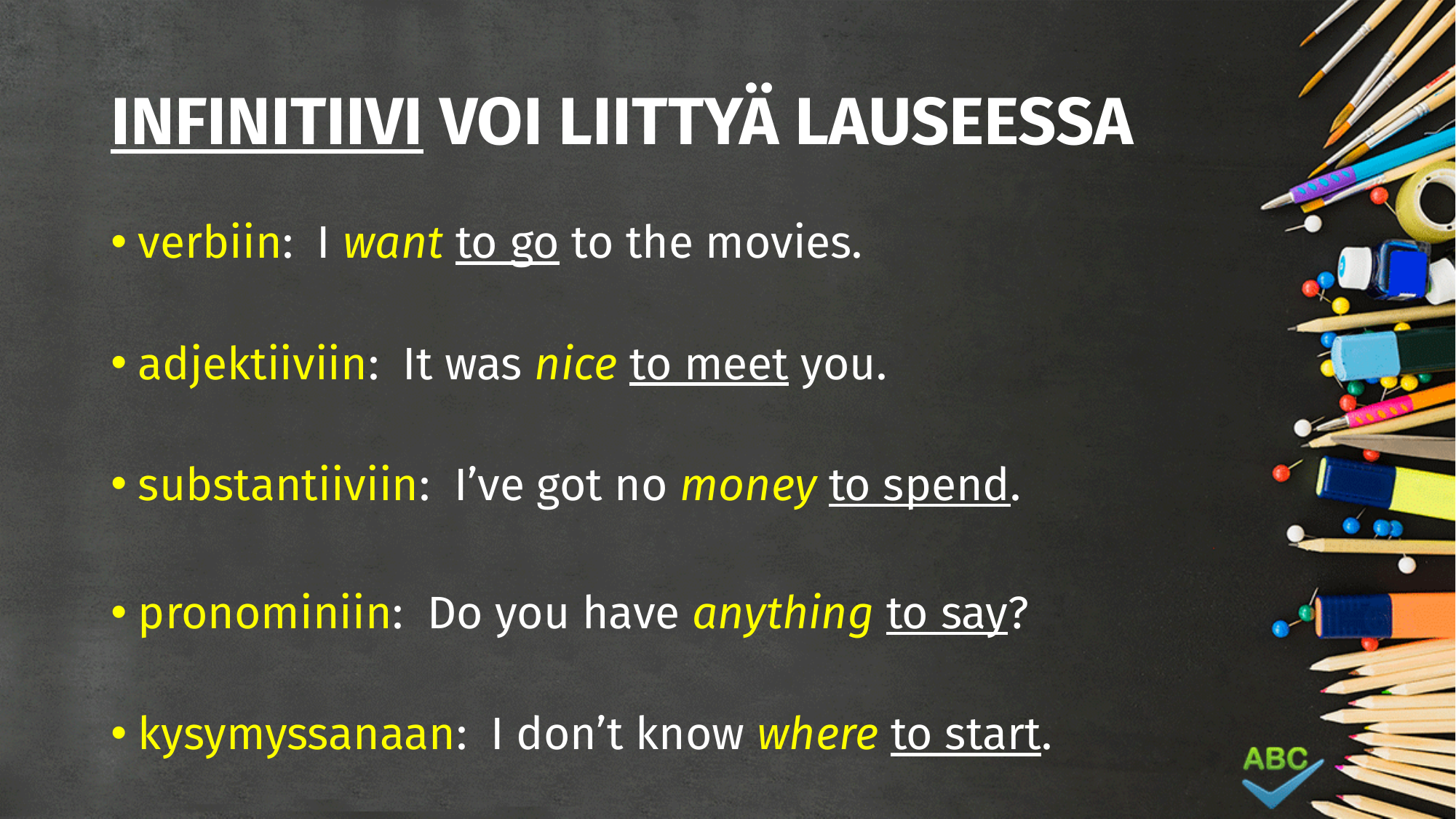

# INFINITIIVI VOI LIITTYÄ LAUSEESSA
verbiin:  I want to go to the movies.

adjektiiviin:  It was nice to meet you.

substantiiviin:  I’ve got no money to spend.

pronominiin:  Do you have anything to say?

kysymyssanaan:  I don’t know where to start.